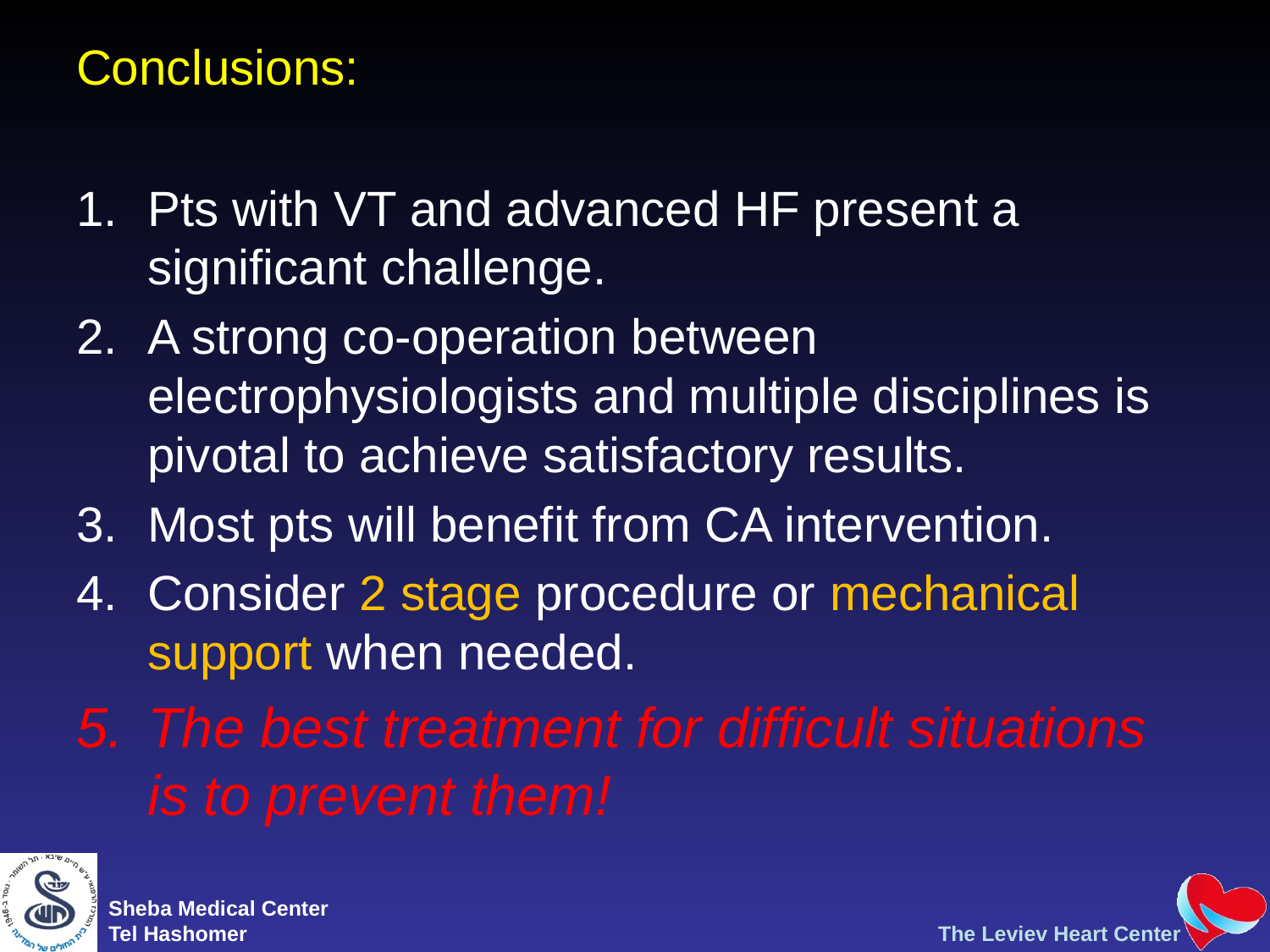

# Conclusions:
Pts with VT and advanced HF present a significant challenge.
A strong co-operation between electrophysiologists and multiple disciplines is pivotal to achieve satisfactory results.
Most pts will benefit from CA intervention.
Consider 2 stage procedure or mechanical support when needed.
The best treatment for difficult situations is to prevent them!